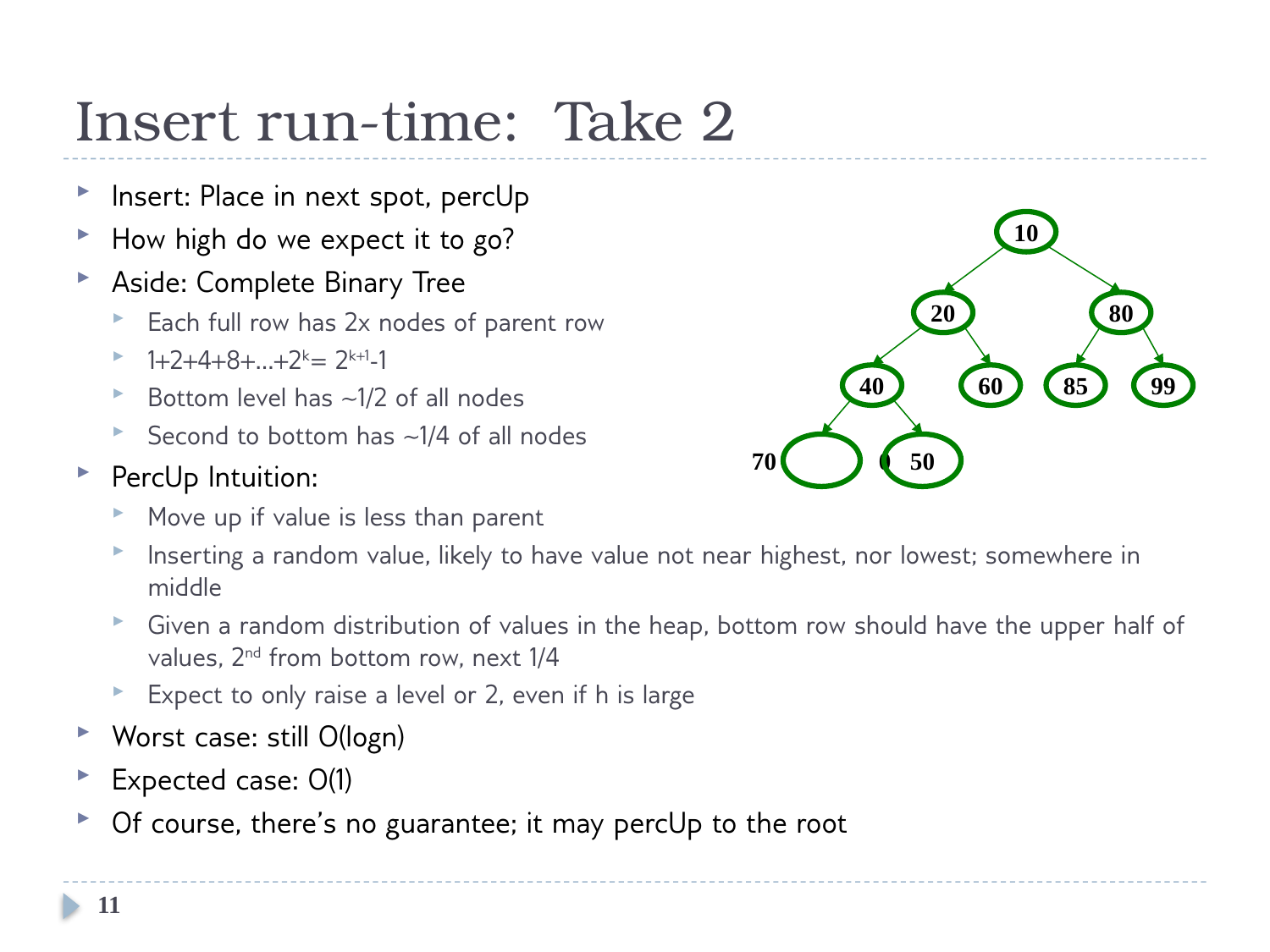

# Insert run-time:  Take 2
Insert: Place in next spot, percUp
How high do we expect it to go?
Aside: Complete Binary Tree
Each full row has 2x nodes of parent row
1+2+4+8+…+2k= 2k+1-1
Bottom level has ~1/2 of all nodes
Second to bottom has ~1/4 of all nodes
PercUp Intuition:
Move up if value is less than parent
Inserting a random value, likely to have value not near highest, nor lowest; somewhere in middle
Given a random distribution of values in the heap, bottom row should have the upper half of values, 2nd from bottom row, next 1/4
Expect to only raise a level or 2, even if h is large
Worst case: still O(logn)
Expected case: O(1)
Of course, there’s no guarantee; it may percUp to the root
10
20
80
40
60
85
99
70	0
50
11